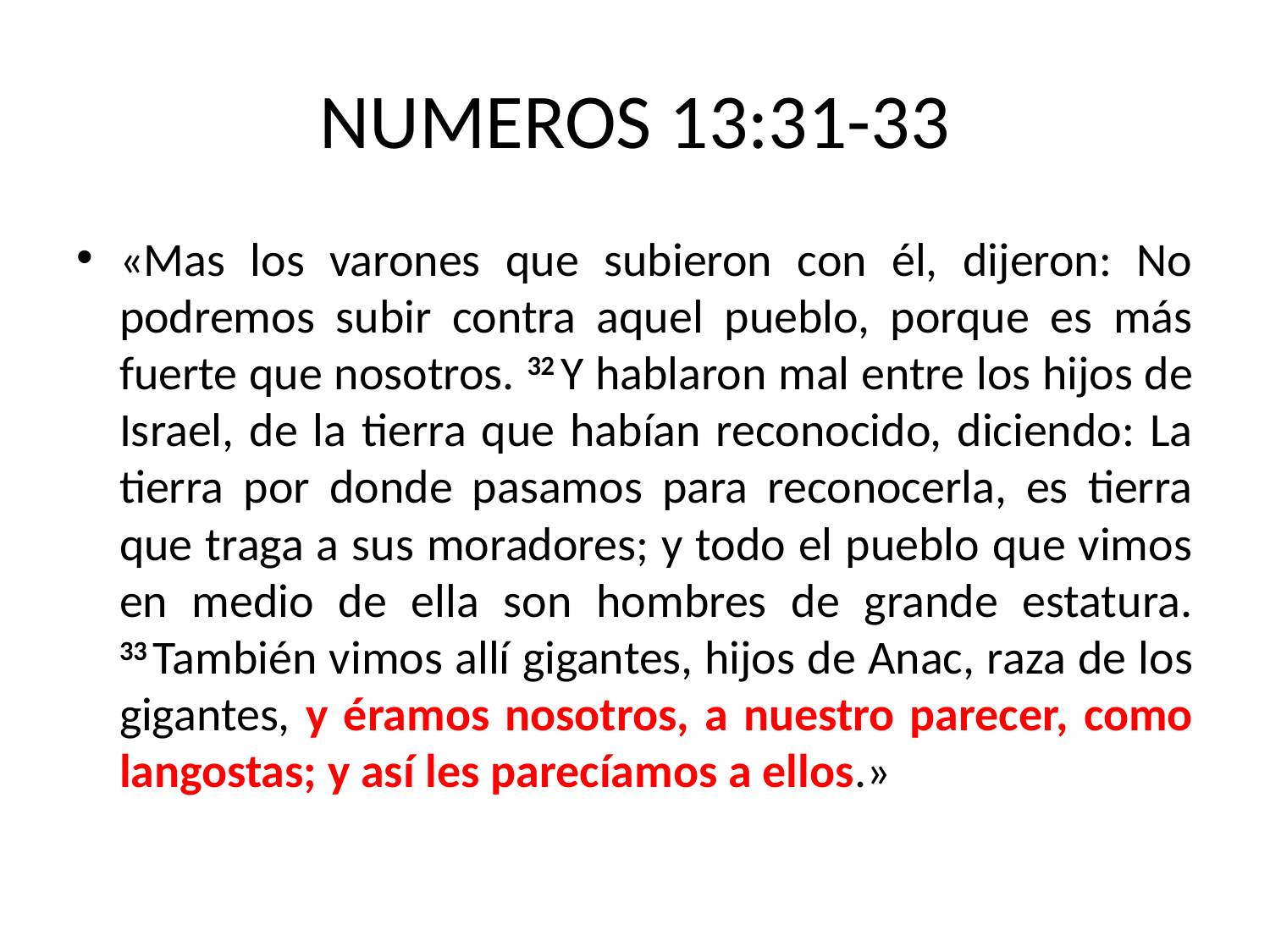

# NUMEROS 13:31-33
«Mas los varones que subieron con él, dijeron: No podremos subir contra aquel pueblo, porque es más fuerte que nosotros. 32 Y hablaron mal entre los hijos de Israel, de la tierra que habían reconocido, diciendo: La tierra por donde pasamos para reconocerla, es tierra que traga a sus moradores; y todo el pueblo que vimos en medio de ella son hombres de grande estatura. 33 También vimos allí gigantes, hijos de Anac, raza de los gigantes, y éramos nosotros, a nuestro parecer, como langostas; y así les parecíamos a ellos.»